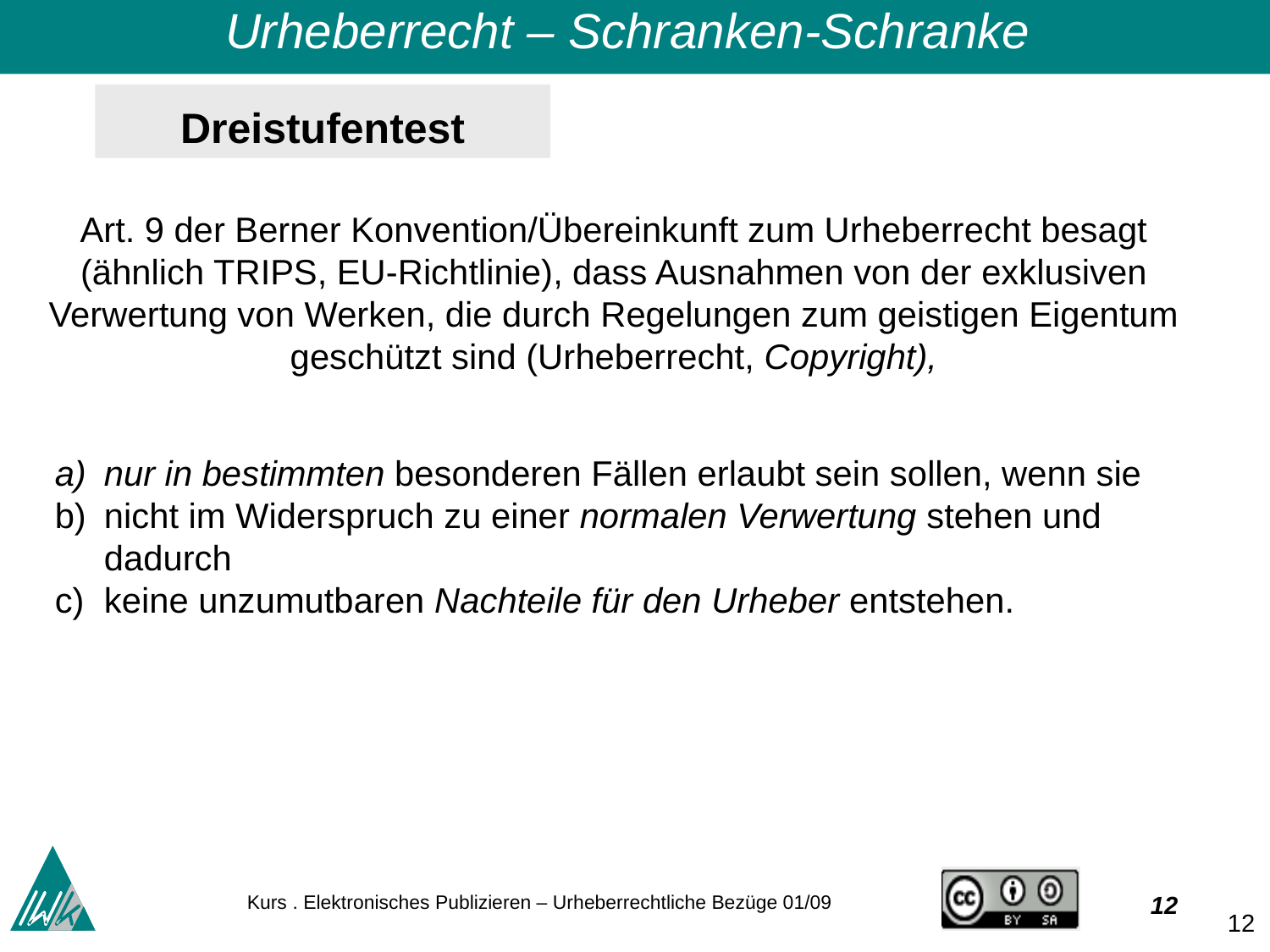

Urheberrecht – Schranken-Schranke
Dreistufentest

Art. 9 der Berner Konvention/Übereinkunft zum Urheberrecht besagt (ähnlich TRIPS, EU-Richtlinie), dass Ausnahmen von der exklusiven Verwertung von Werken, die durch Regelungen zum geistigen Eigentum geschützt sind (Urheberrecht, Copyright),

nur in bestimmten besonderen Fällen erlaubt sein sollen, wenn sie
nicht im Widerspruch zu einer normalen Verwertung stehen und dadurch
keine unzumutbaren Nachteile für den Urheber entstehen.
12